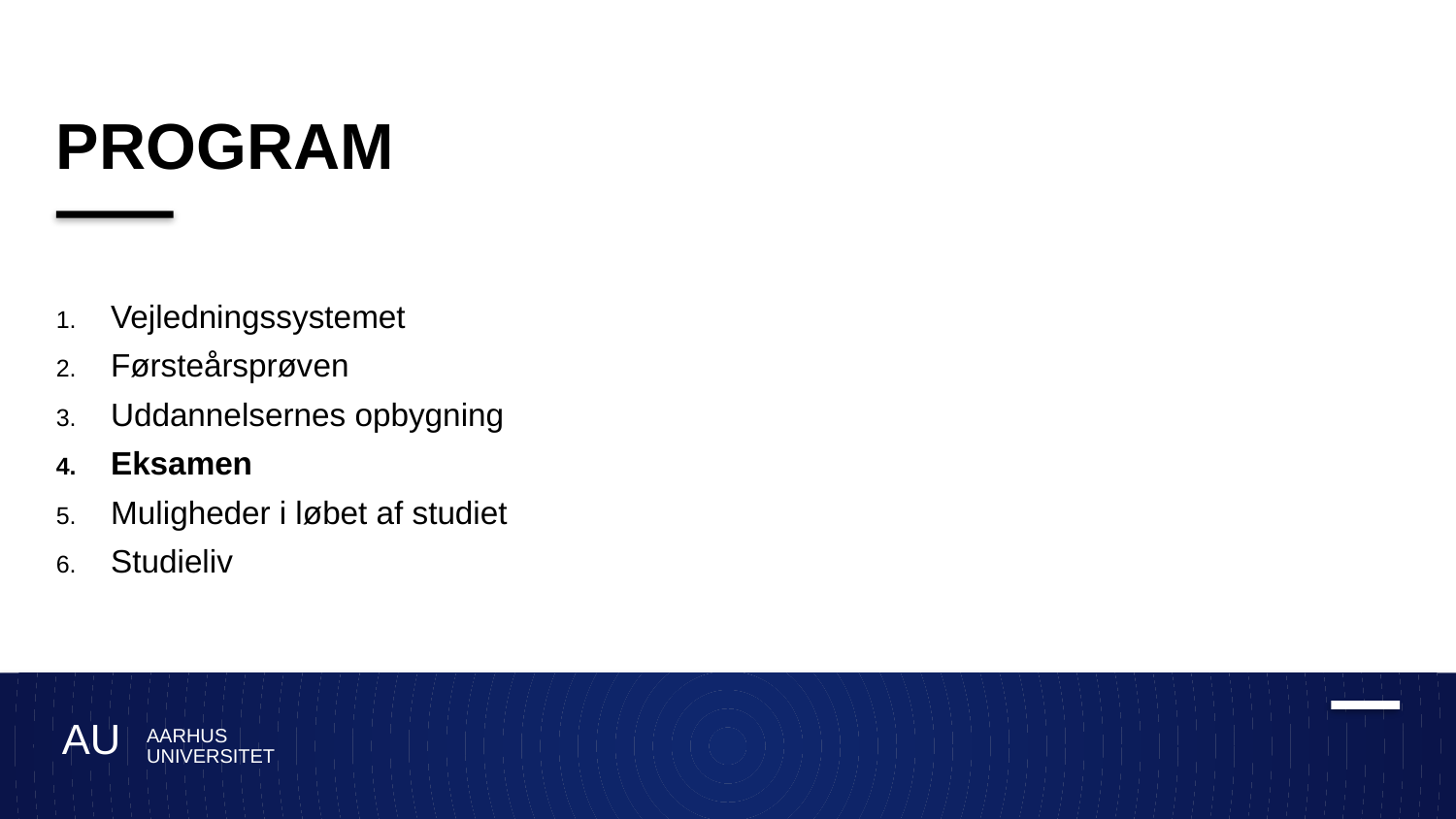

# Program

Vejledningssystemet
Førsteårsprøven
Uddannelsernes opbygning
Eksamen
Muligheder i løbet af studiet
Studieliv